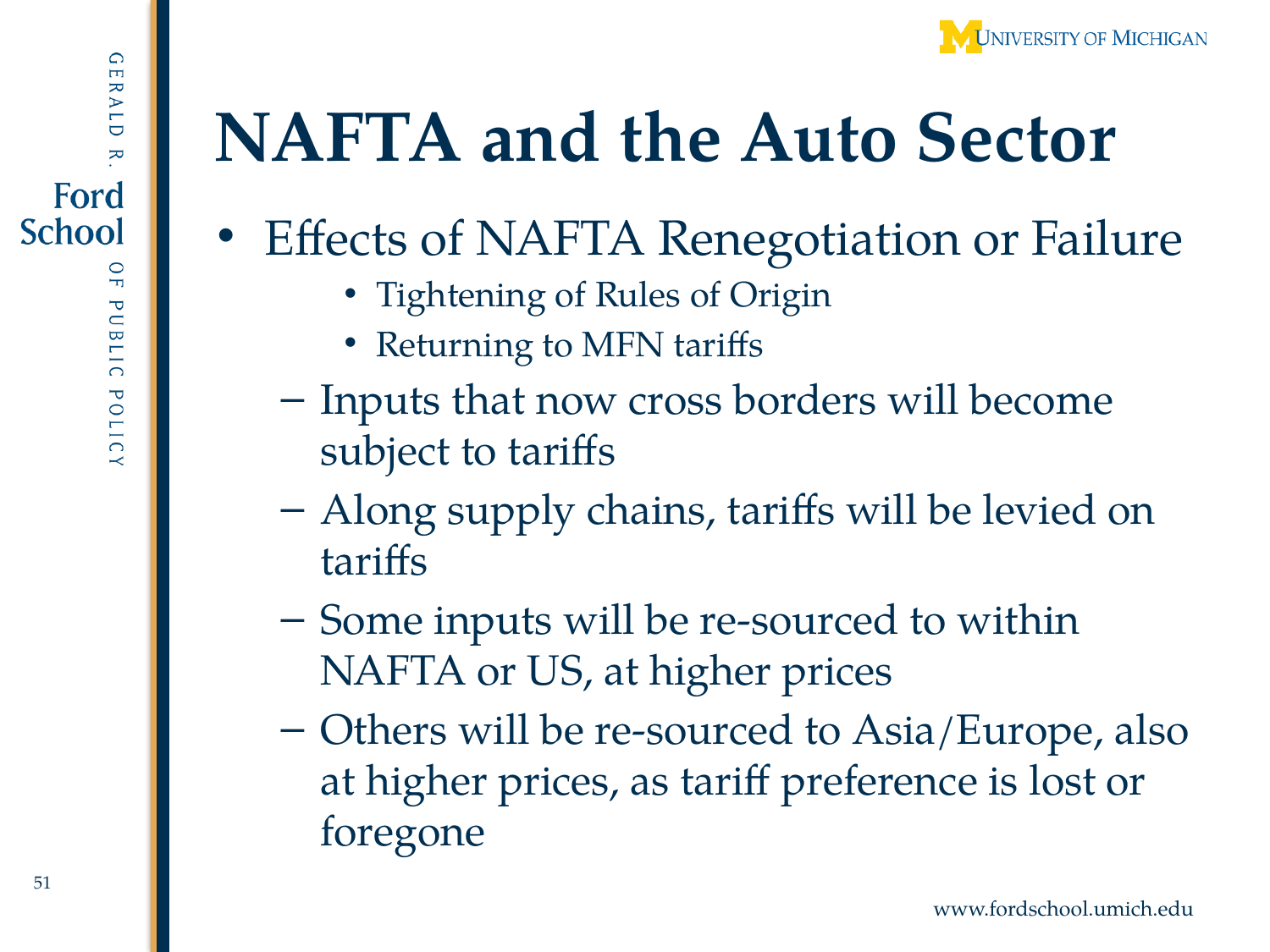

# NAFTA and the Auto Sector
Effects of NAFTA Renegotiation or Failure
Tightening of Rules of Origin
Returning to MFN tariffs
Inputs that now cross borders will become subject to tariffs
Along supply chains, tariffs will be levied on tariffs
Some inputs will be re-sourced to within NAFTA or US, at higher prices
Others will be re-sourced to Asia/Europe, also at higher prices, as tariff preference is lost or foregone
51